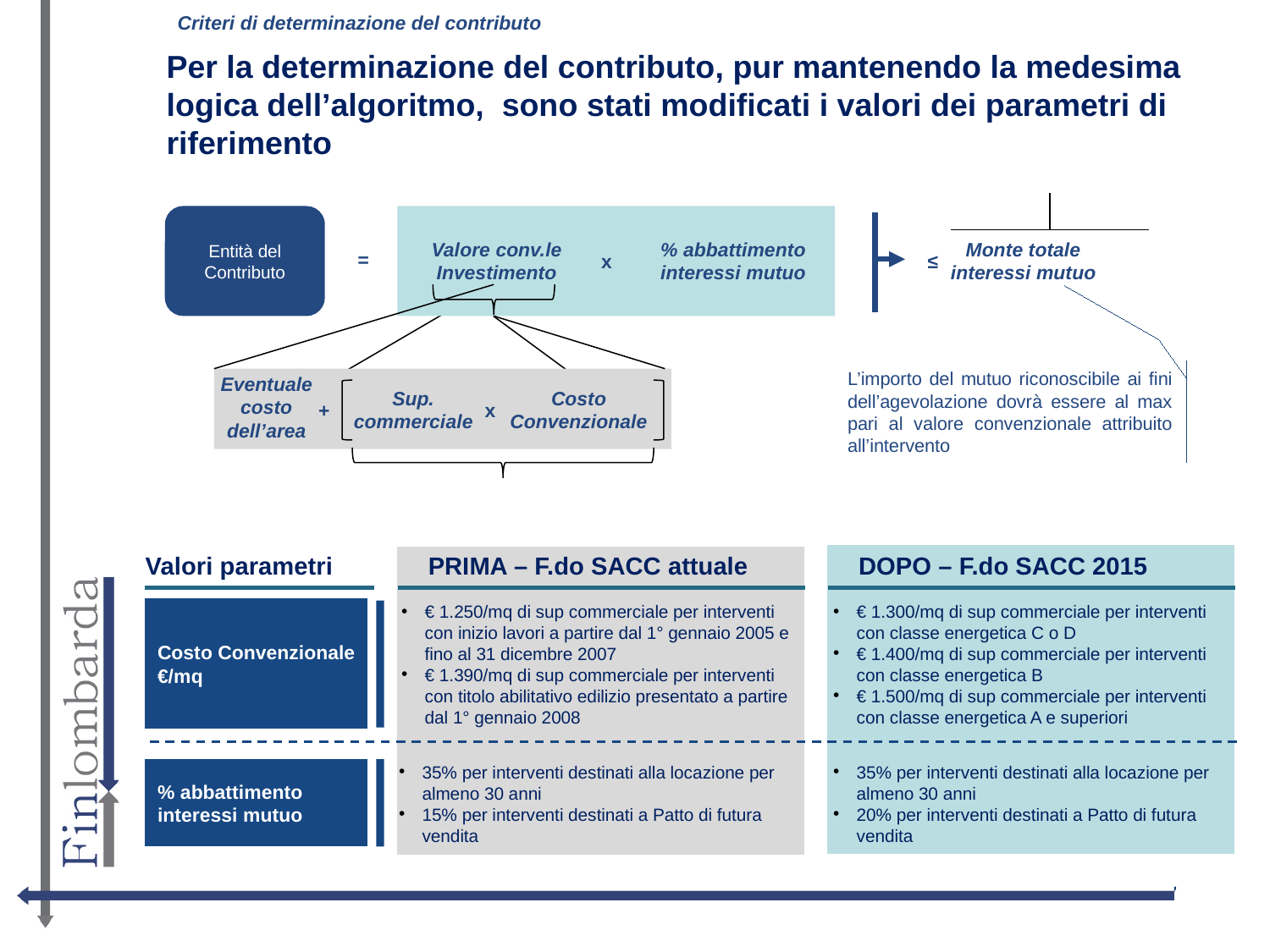

Criteri di determinazione del contributo
# Per la determinazione del contributo, pur mantenendo la medesima logica dell’algoritmo,  sono stati modificati i valori dei parametri di riferimento
Entità del Contributo

Valore conv.le Investimento
% abbattimento interessi mutuo
Monte totale interessi mutuo

=
x
≤

L’importo del mutuo riconoscibile ai fini dell’agevolazione dovrà essere al max pari al valore convenzionale attribuito all’intervento
Eventuale costo dell’area

Sup. commerciale

Costo Convenzionale

+
x

Valori parametri
PRIMA – F.do SACC attuale
DOPO – F.do SACC 2015
Costo Convenzionale €/mq

€ 1.250/mq di sup commerciale per interventi con inizio lavori a partire dal 1° gennaio 2005 e fino al 31 dicembre 2007
€ 1.390/mq di sup commerciale per interventi con titolo abilitativo edilizio presentato a partire dal 1° gennaio 2008
€ 1.300/mq di sup commerciale per interventi con classe energetica C o D
€ 1.400/mq di sup commerciale per interventi con classe energetica B
€ 1.500/mq di sup commerciale per interventi con classe energetica A e superiori
% abbattimento interessi mutuo

35% per interventi destinati alla locazione per almeno 30 anni
15% per interventi destinati a Patto di futura vendita
35% per interventi destinati alla locazione per almeno 30 anni
20% per interventi destinati a Patto di futura vendita